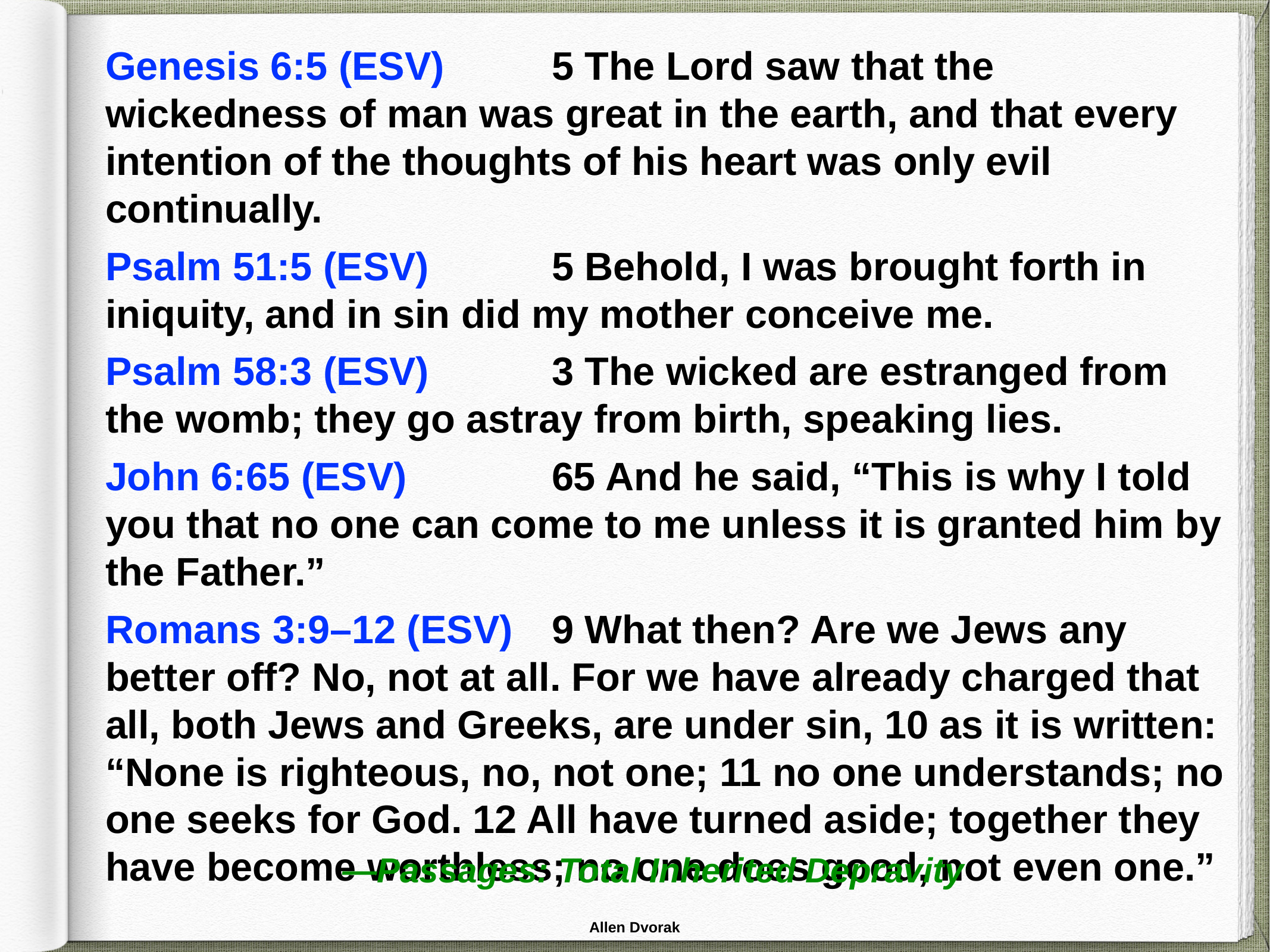

Genesis 6:5 (ESV) 		5 The Lord saw that the wickedness of man was great in the earth, and that every intention of the thoughts of his heart was only evil continually.
Psalm 51:5 (ESV) 		5 Behold, I was brought forth in iniquity, and in sin did my mother conceive me.
Psalm 58:3 (ESV) 		3 The wicked are estranged from the womb; they go astray from birth, speaking lies.
John 6:65 (ESV) 		65 And he said, “This is why I told you that no one can come to me unless it is granted him by the Father.”
Romans 3:9–12 (ESV) 	9 What then? Are we Jews any better off? No, not at all. For we have already charged that all, both Jews and Greeks, are under sin, 10 as it is written: “None is righteous, no, not one; 11 no one understands; no one seeks for God. 12 All have turned aside; together they have become worthless; no one does good, not even one.”
—Passages: Total Inherited Depravity
43